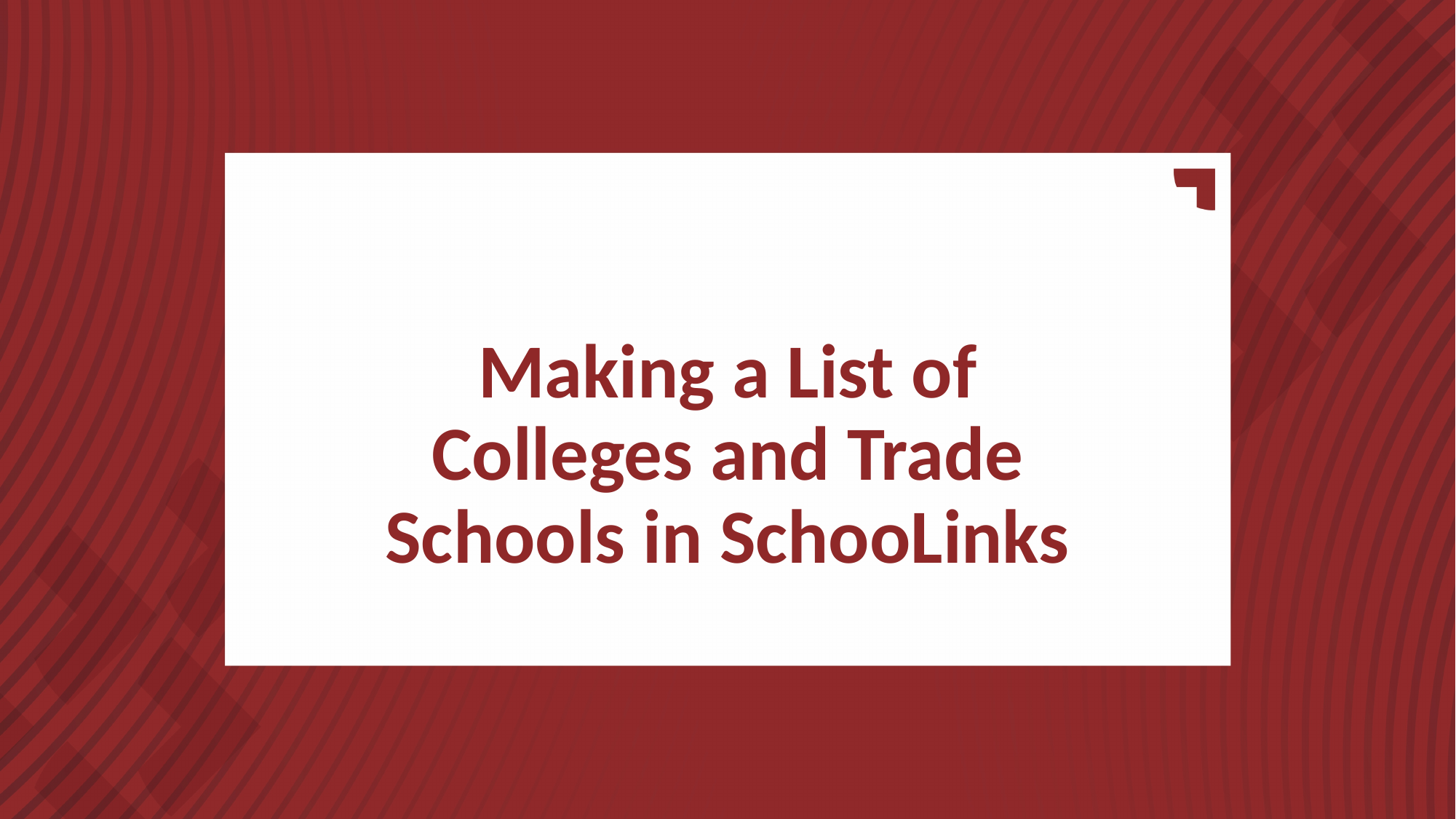

# Making a List of Colleges and Trade Schools in SchooLinks